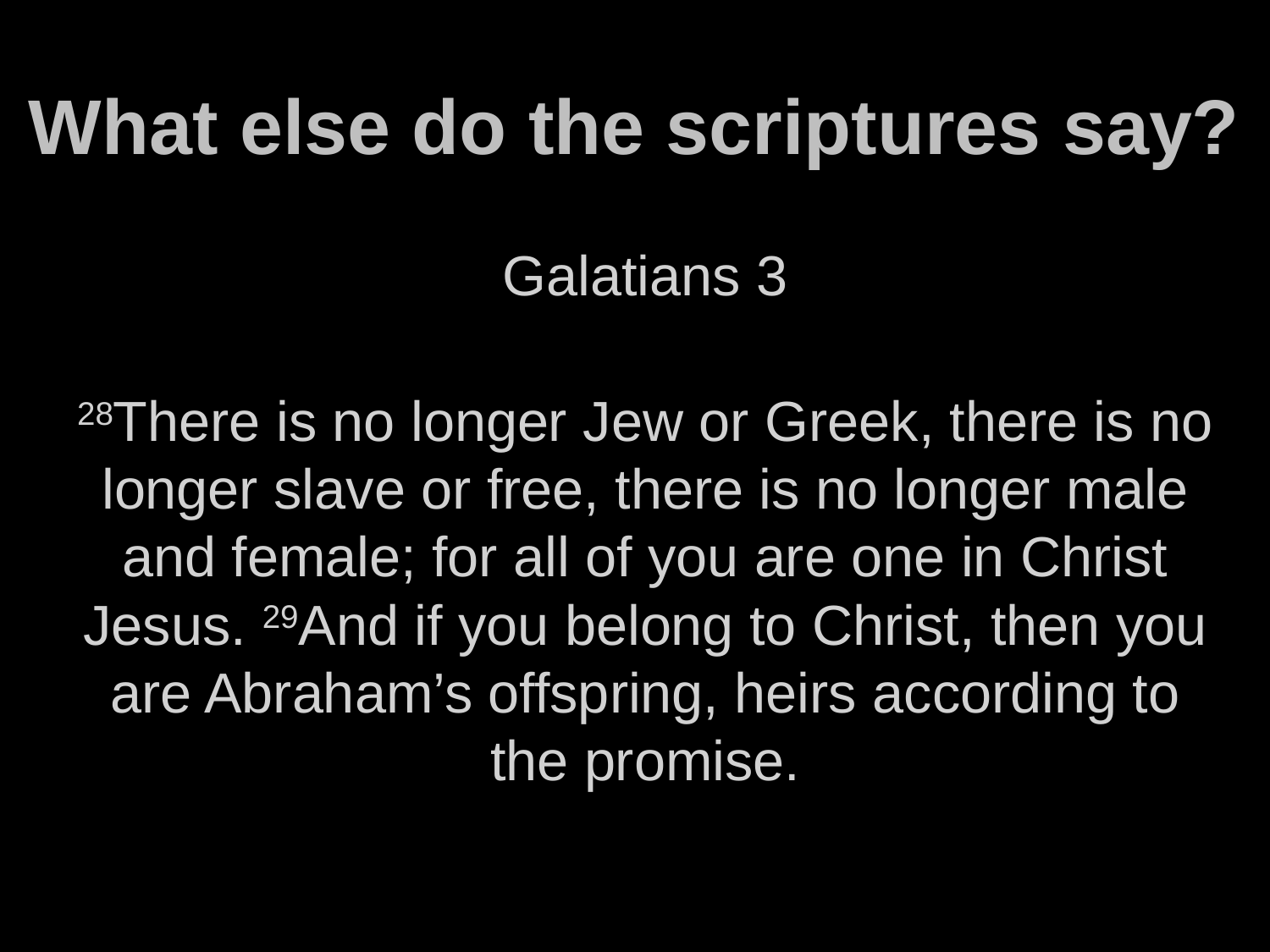

# What else do the scriptures say?
Galatians 3

28There is no longer Jew or Greek, there is no longer slave or free, there is no longer male and female; for all of you are one in Christ Jesus. 29And if you belong to Christ, then you are Abraham’s offspring, heirs according to the promise.